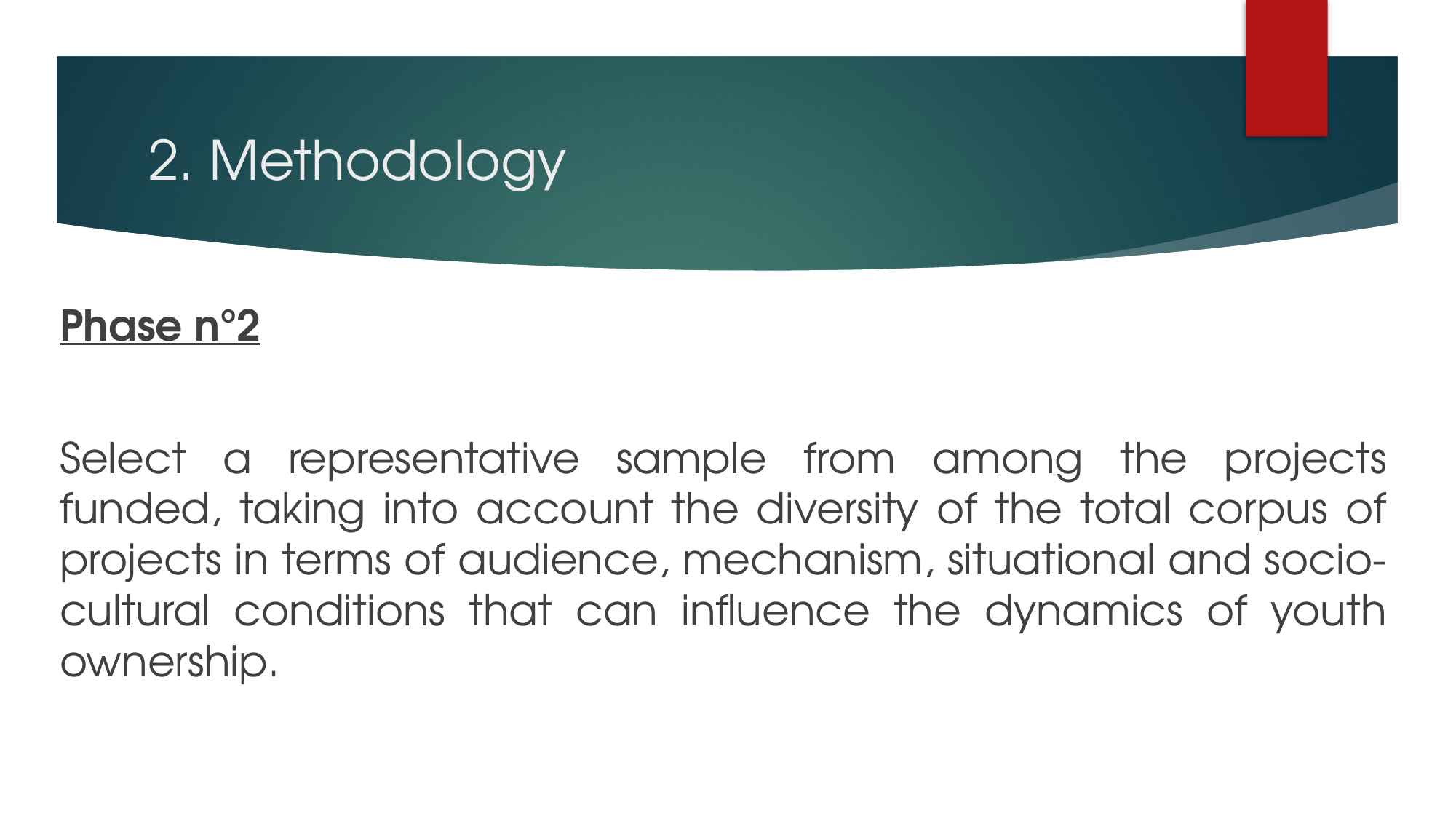

# 2. Methodology
Phase n°2

Select a representative sample from among the projects funded, taking into account the diversity of the total corpus of projects in terms of audience, mechanism, situational and socio-cultural conditions that can influence the dynamics of youth ownership.